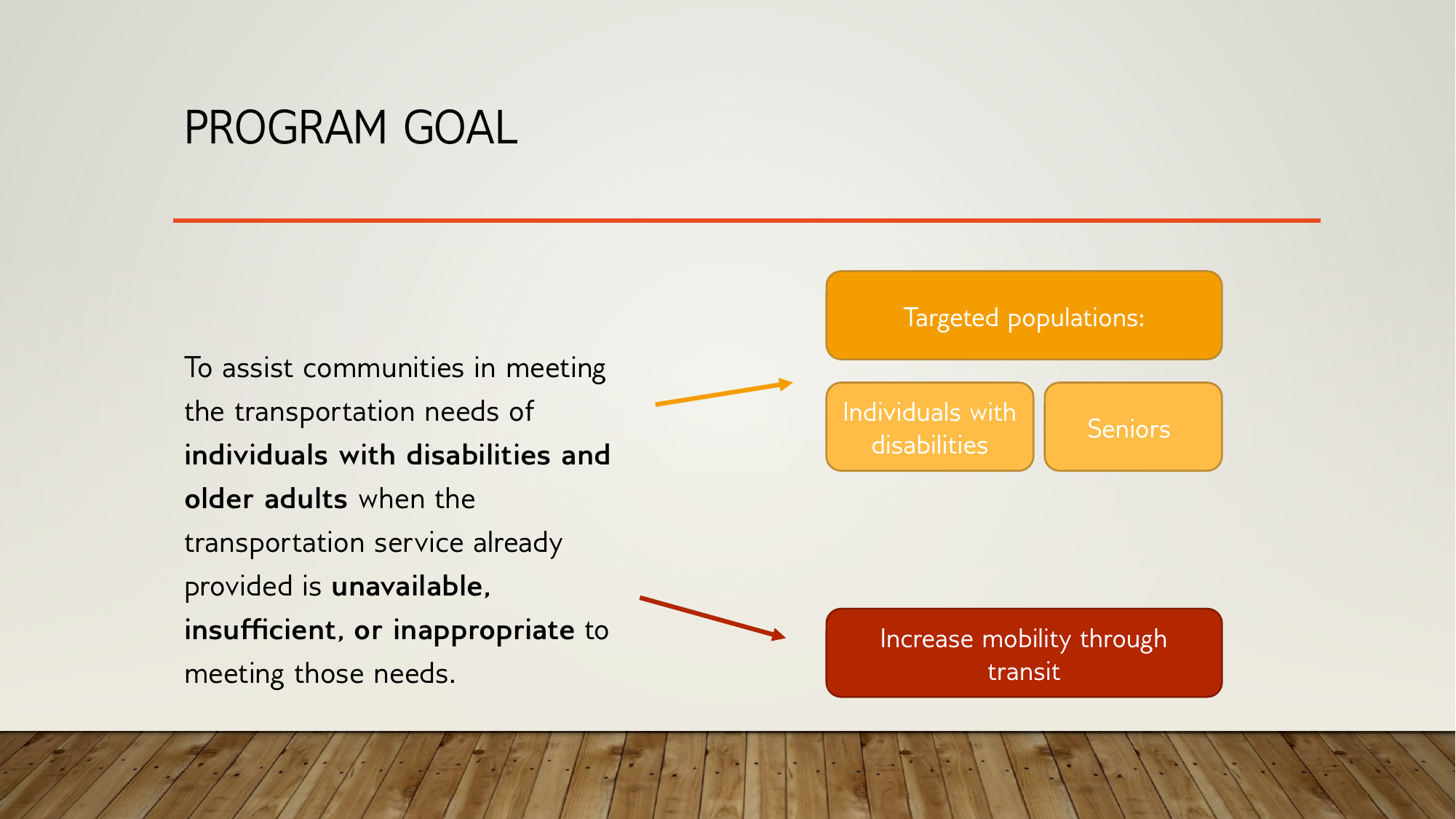

# Program goal
Targeted populations:
To assist communities in meeting the transportation needs of individuals with disabilities and older adults when the transportation service already provided is unavailable, insufficient, or inappropriate to meeting those needs.
Individuals with disabilities
Seniors
Increase mobility through transit